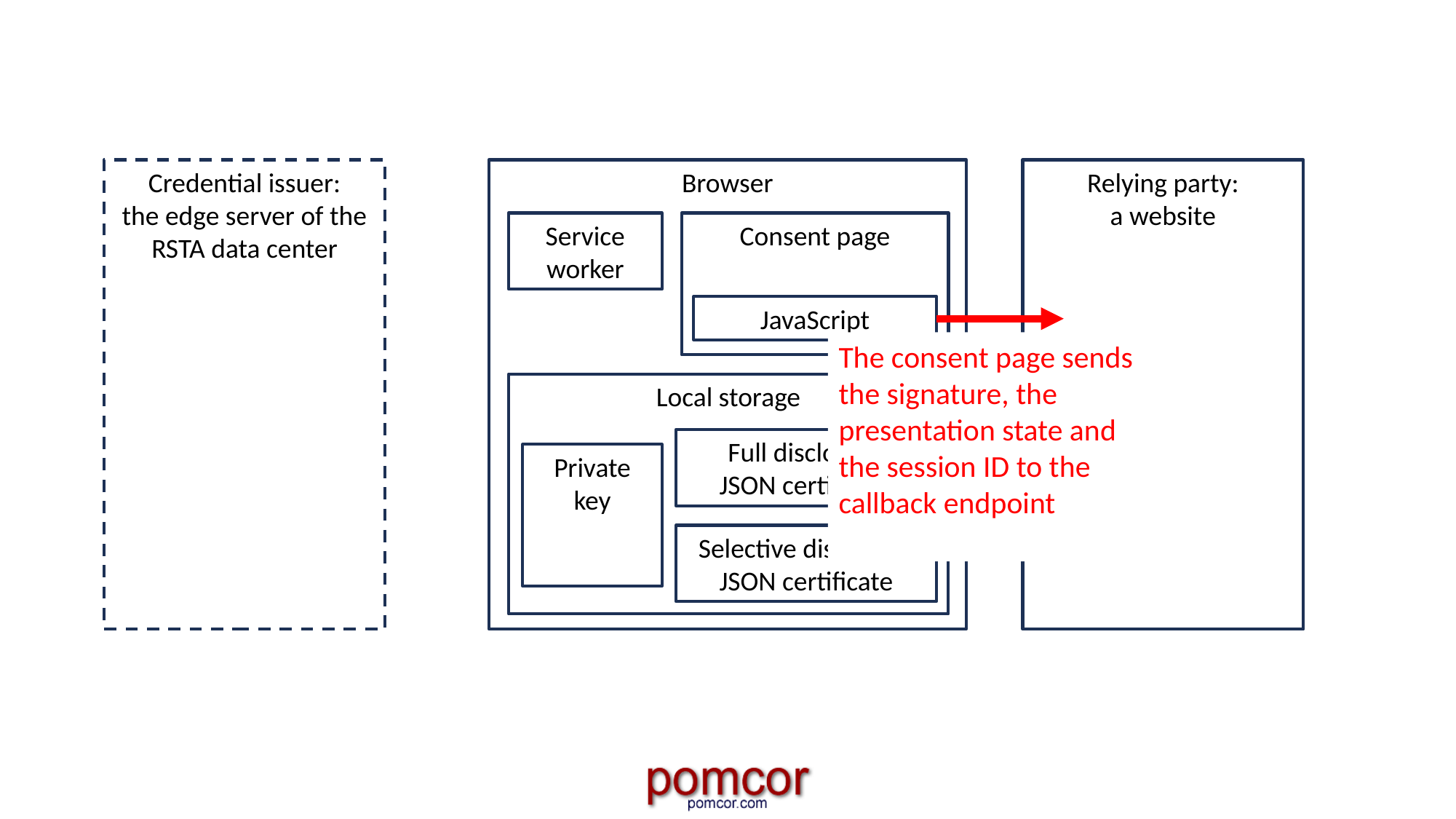

Credential issuer:
the edge server of the RSTA data center

Browser

Relying party:
a website

Service
worker
Consent page

JavaScript
The consent page sends the signature, the presentation state and the session ID to the callback endpoint

Local storage

Full disclosure
JSON certificate
Private key

Selective disclosure
JSON certificate